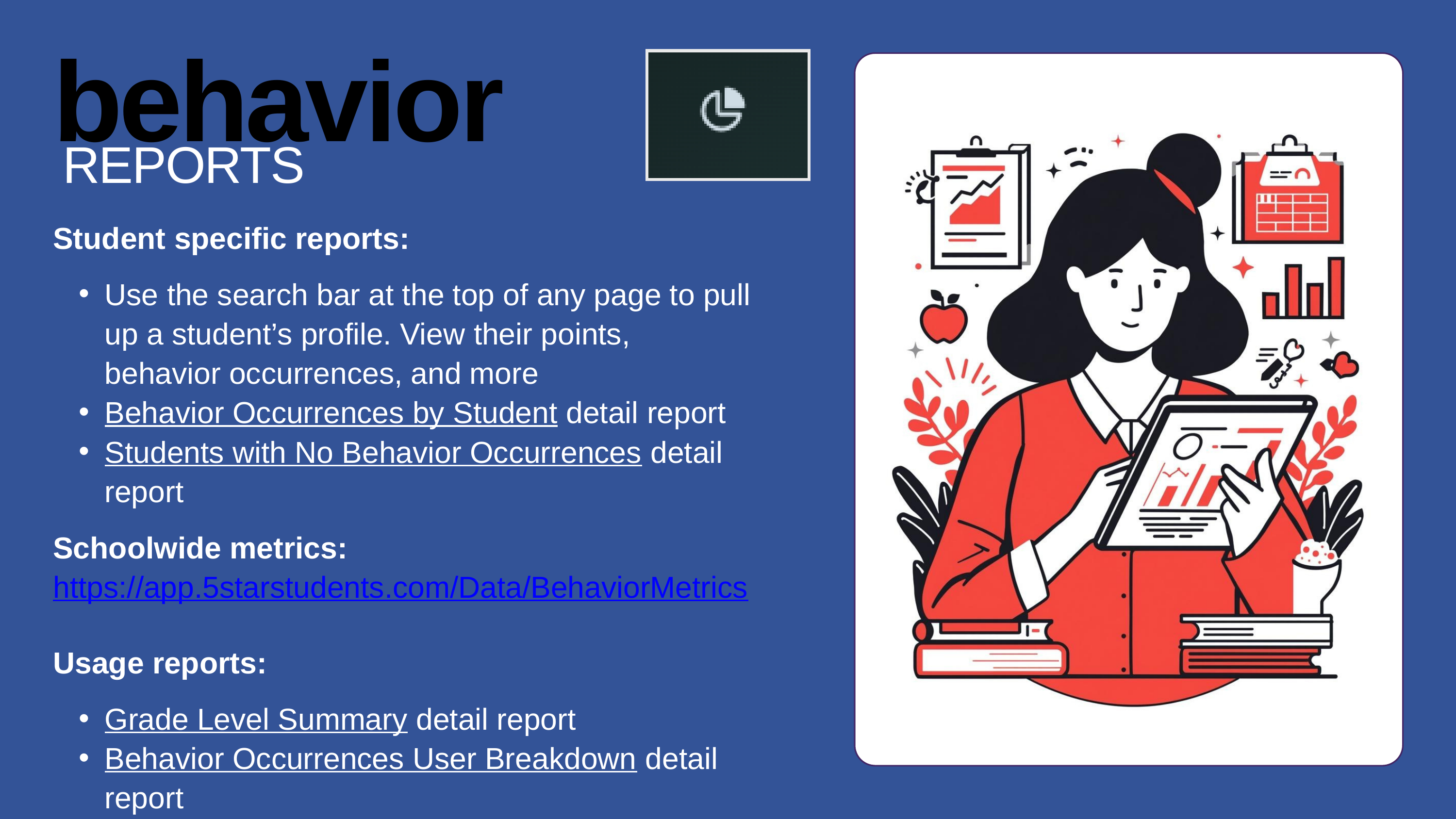

behavior
REPORTS

Student specific reports:
Use the search bar at the top of any page to pull up a student’s profile. View their points, behavior occurrences, and more
Behavior Occurrences by Student detail report
Students with No Behavior Occurrences detail report
Schoolwide metrics: https://app.5starstudents.com/Data/BehaviorMetrics
Usage reports:
Grade Level Summary detail report
Behavior Occurrences User Breakdown detail report